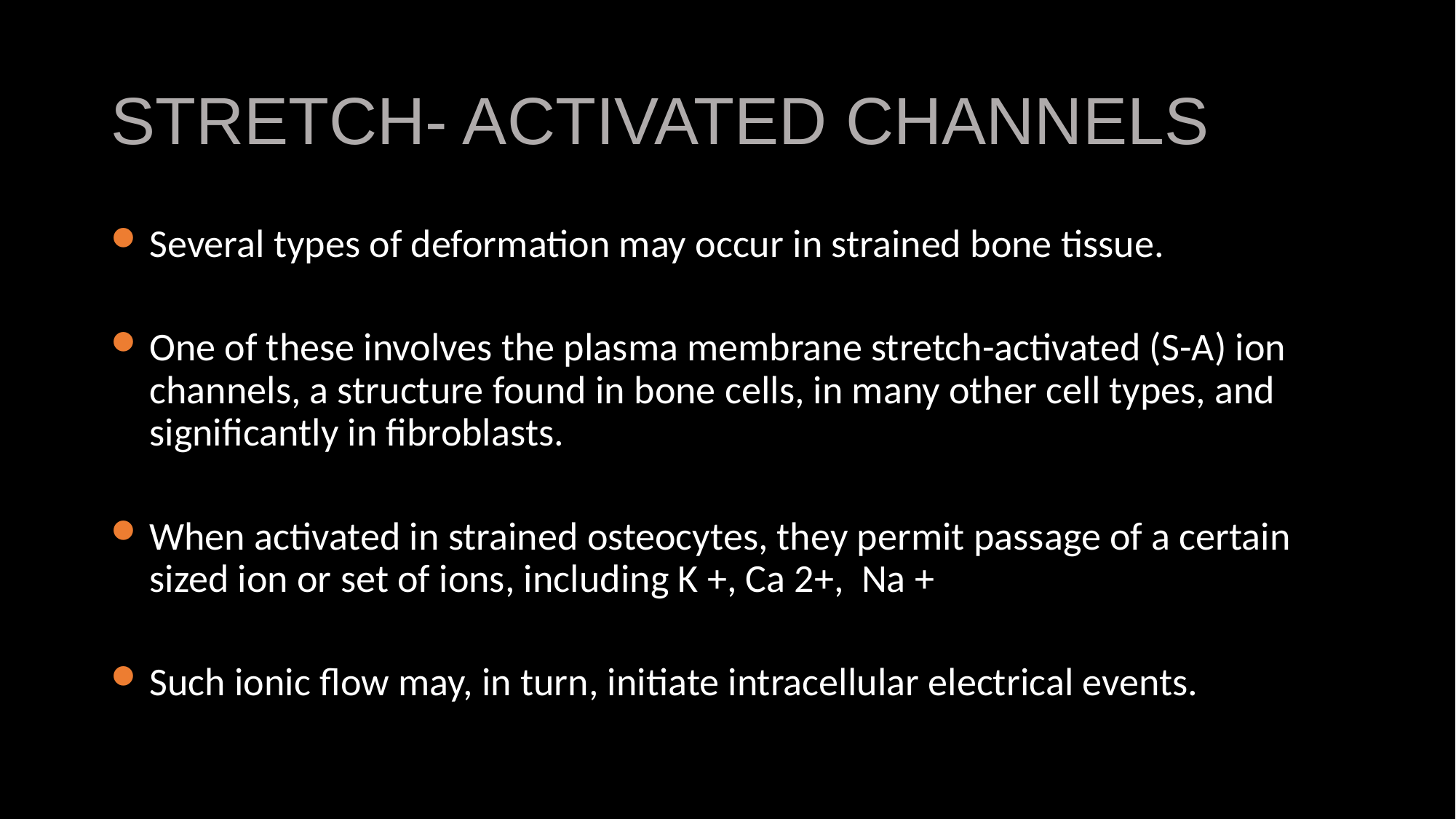

# STRETCH- ACTIVATED CHANNELS
Several types of deformation may occur in strained bone tissue.

One of these involves the plasma membrane stretch-activated (S-A) ion channels, a structure found in bone cells, in many other cell types, and significantly in fibroblasts.

When activated in strained osteocytes, they permit passage of a certain sized ion or set of ions, including K +, Ca 2+,  Na +

Such ionic flow may, in turn, initiate intracellular electrical events.